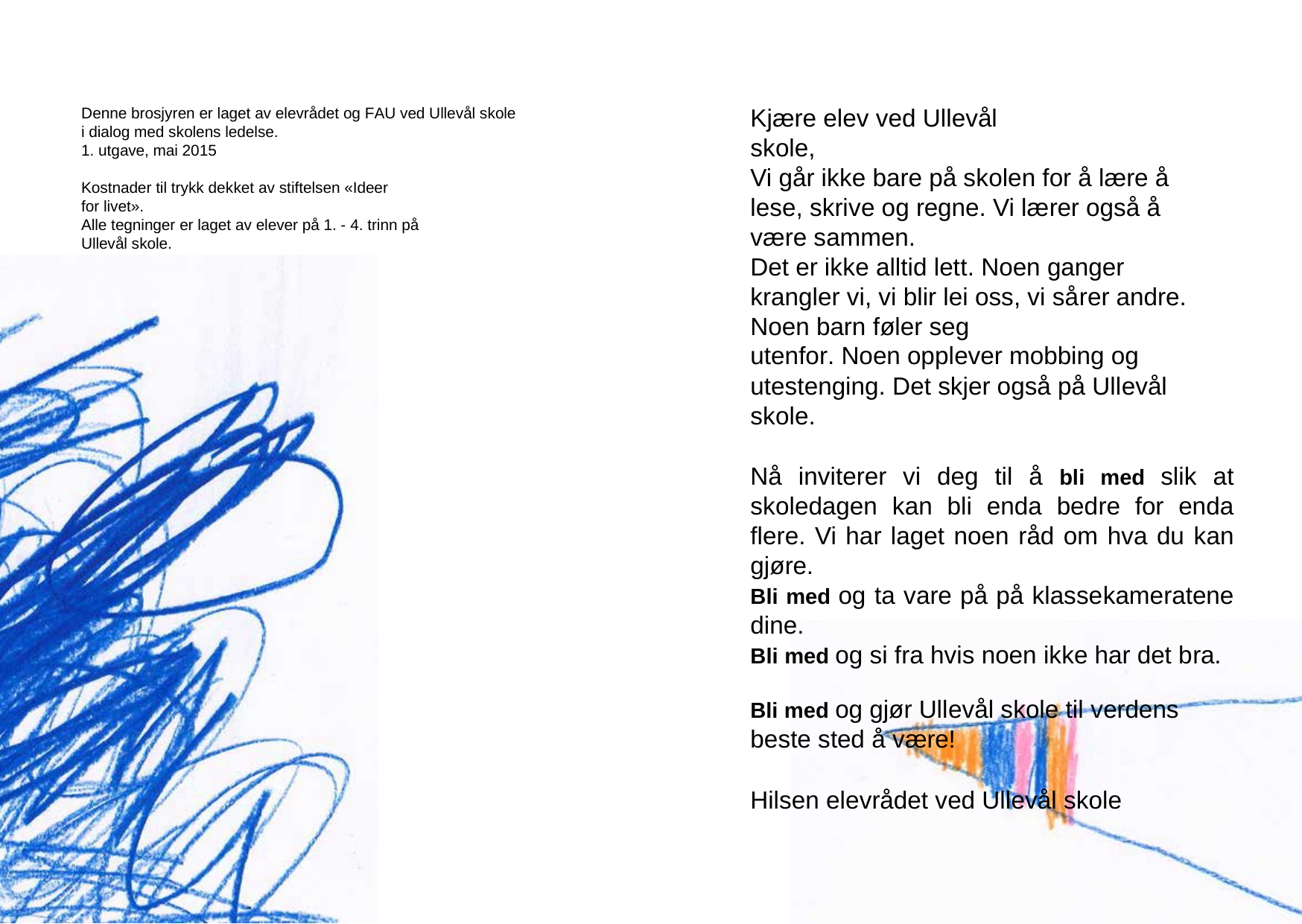

Kjære elev ved Ullevål skole,
Denne brosjyren er laget av elevrådet og FAU ved Ullevål skole i dialog med skolens ledelse.
1. utgave, mai 2015
Vi går ikke bare på skolen for å lære å lese, skrive og regne. Vi lærer også å være sammen.
Kostnader til trykk dekket av stiftelsen «Ideer for livet».
Alle tegninger er laget av elever på 1. - 4. trinn på Ullevål skole.
Det er ikke alltid lett. Noen ganger krangler vi, vi blir lei oss, vi sårer andre. Noen barn føler seg
utenfor. Noen opplever mobbing og utestenging. Det skjer også på Ullevål skole.

Nå inviterer vi deg til å bli med slik at skoledagen kan bli enda bedre for enda flere. Vi har laget noen råd om hva du kan gjøre.
Bli med og ta vare på på klassekameratene dine.
Bli med og si fra hvis noen ikke har det bra.

Bli med og gjør Ullevål skole til verdens beste sted å være!

Hilsen elevrådet ved Ullevål skole